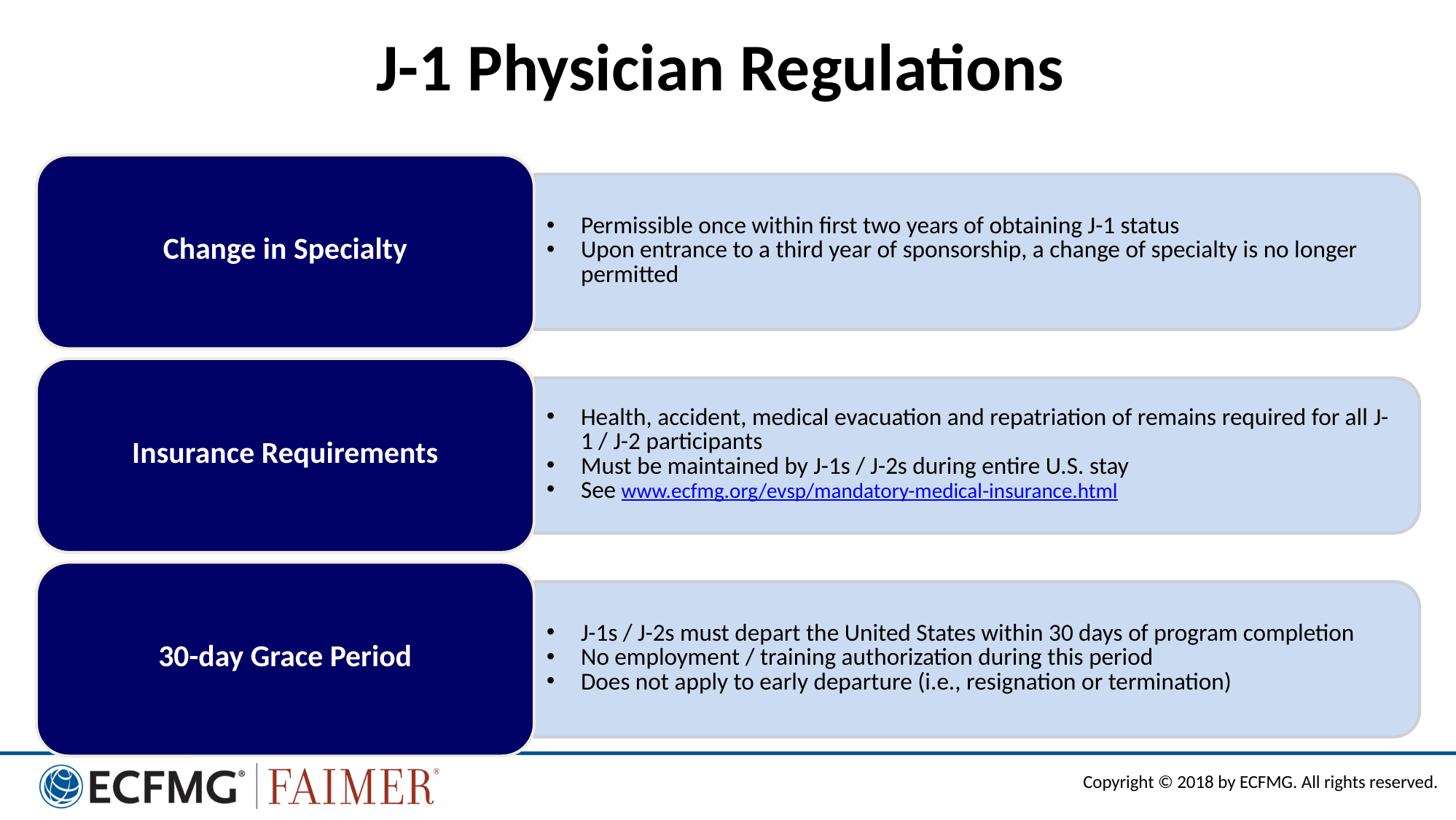

# J-1 Physician Regulations
Change in Specialty
Permissible once within first two years of obtaining J-1 status
Insurance Requirements
Health, accident, medical evacuation and repatriation of remains required for all J-1 / J-2 participants
30-day Grace Period
J-1s / J-2s must depart the United States within 30 days of program completion
Upon entrance to a third year of sponsorship, a change of specialty is no longer permitted
Must be maintained by J-1s / J-2s during entire U.S. stay
See www.ecfmg.org/evsp/mandatory-medical-insurance.html
Does not apply to early departure (i.e., resignation or termination)
No employment / training authorization during this period
Copyright © 2017 by ECFMG. All rights reserved.